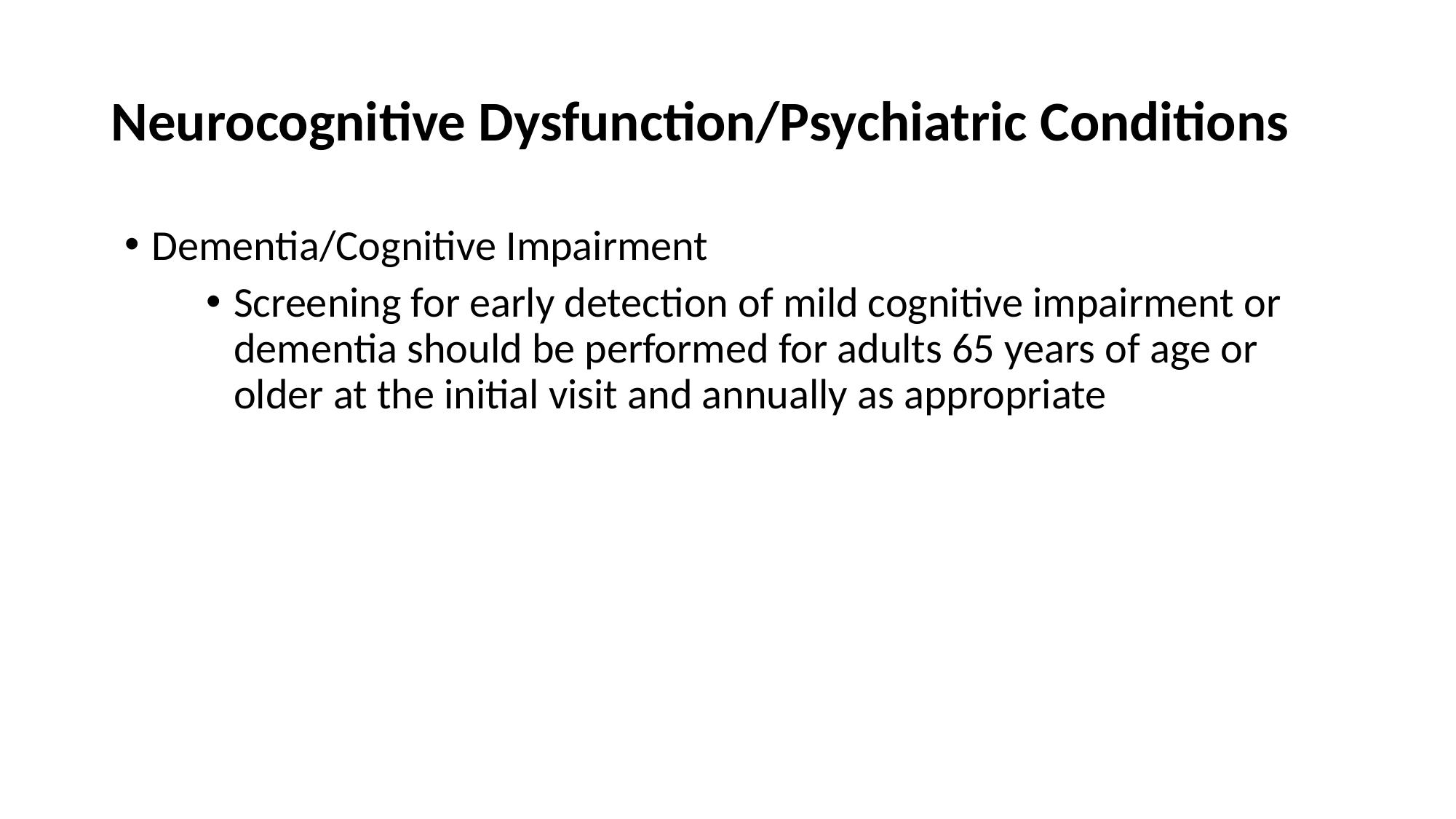

# Neurocognitive Dysfunction/Psychiatric Conditions
Dementia/Cognitive Impairment
Screening for early detection of mild cognitive impairment or dementia should be performed for adults 65 years of age or older at the initial visit and annually as appropriate